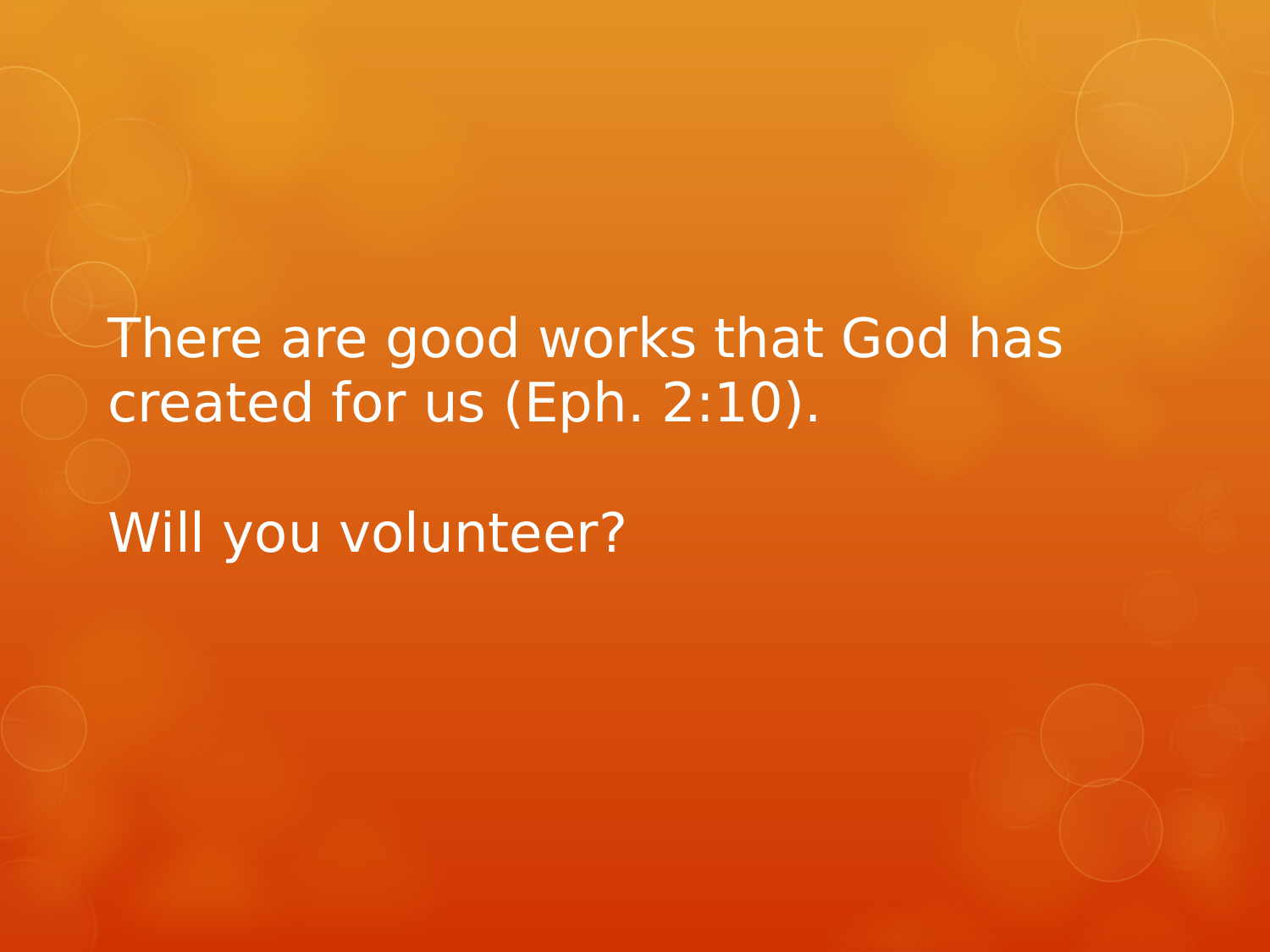

# There are good works that God has created for us (Eph. 2:10). Will you volunteer?